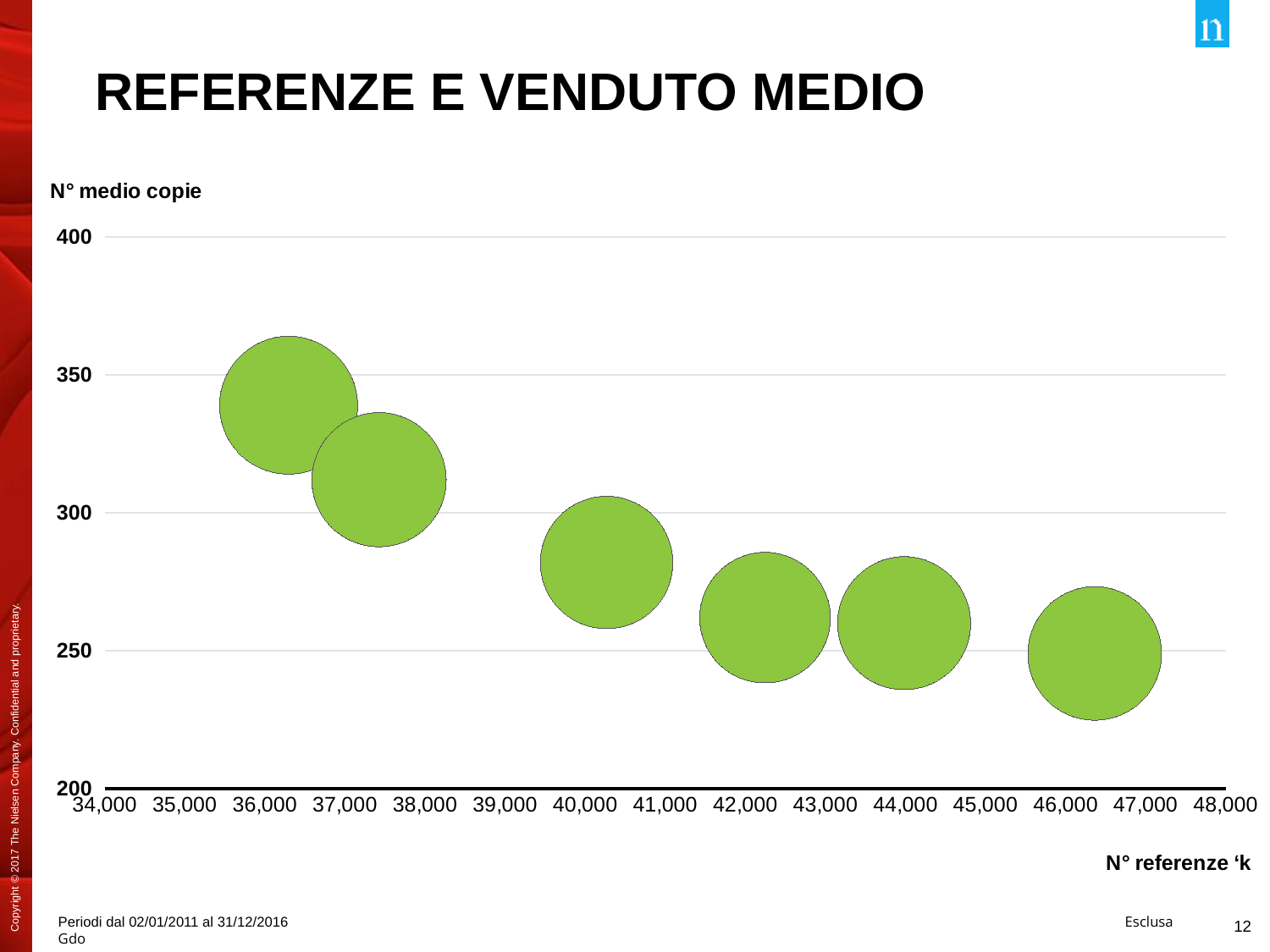

# referenze e venduto medio

### Chart

| Category |  |
|---|---|
Periodi dal 02/01/2011 al 31/12/2016                                                                                                                                                                                                                Esclusa Gdo